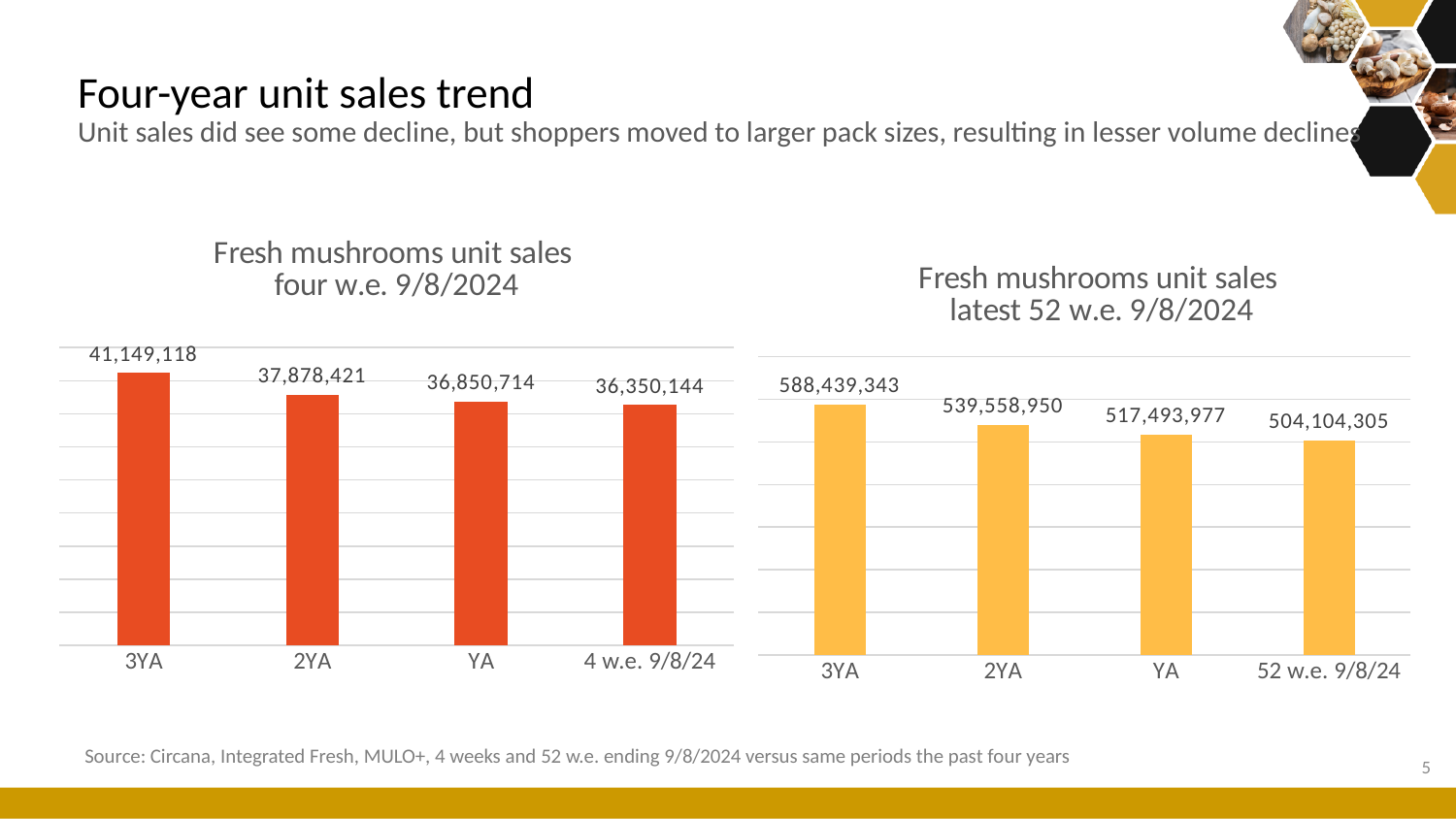

# Four-year unit sales trend Unit sales did see some decline, but shoppers moved to larger pack sizes, resulting in lesser volume declines

### Chart: Fresh mushrooms unit sales four w.e. 9/8/2024

| Category | 4 weeks |
|---|---|
| 3YA | 41149118.240875 |
| 2YA | 37878421.11926208 |
| YA | 36850714.21519804 |
| 4 w.e. 9/8/24 | 36350143.76820731 |

### Chart: Fresh mushrooms unit sales latest 52 w.e. 9/8/2024

| Category | units 52 weeks |
|---|---|
| 3YA | 588439343.2687637 |
| 2YA | 539558950.1077567 |
| YA | 517493976.8546722 |
| 52 w.e. 9/8/24 | 504104304.59464985 |
Source: Circana, Integrated Fresh, MULO+, 4 weeks and 52 w.e. ending 9/8/2024 versus same periods the past four years
5